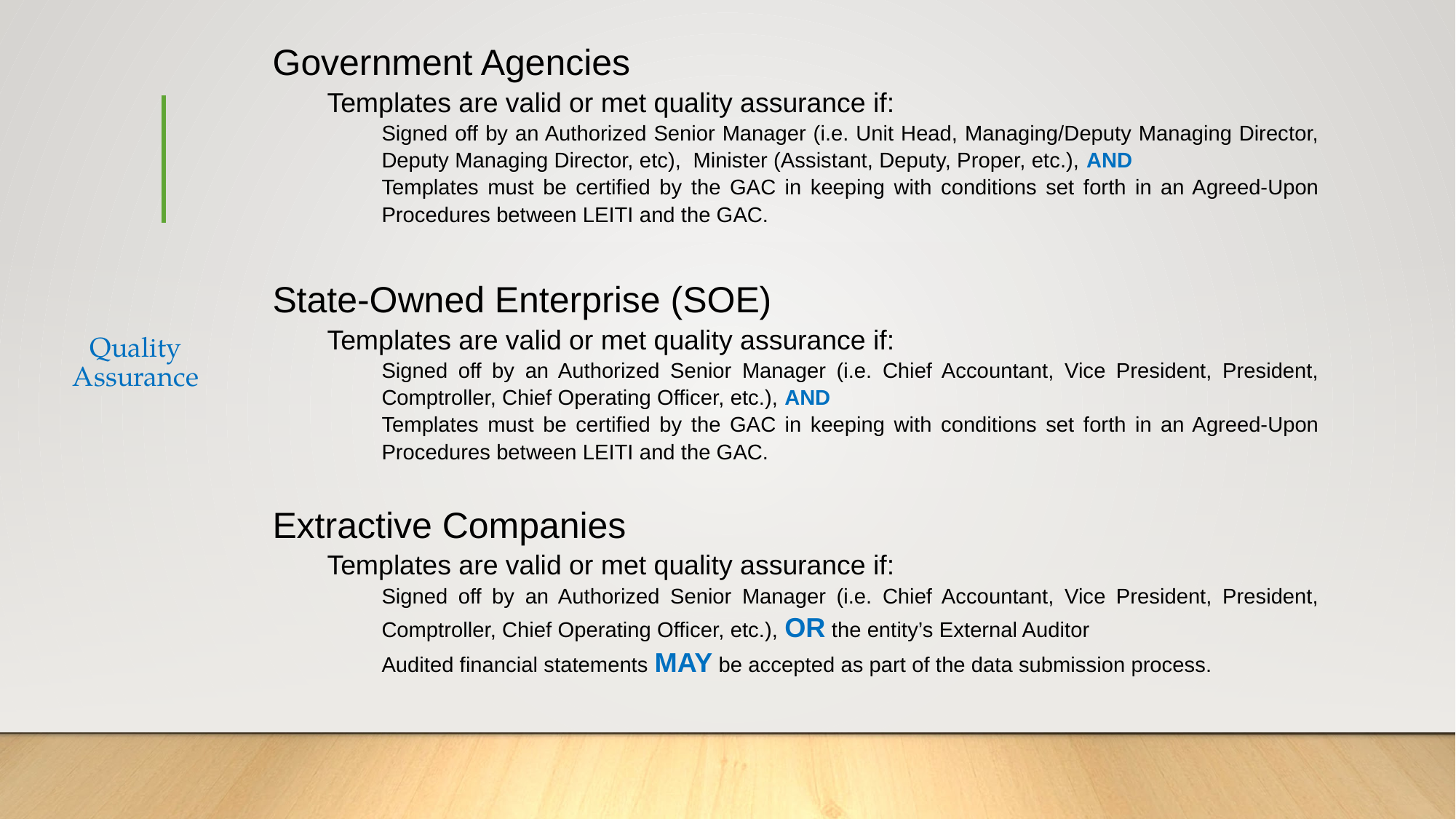

Government Agencies
Templates are valid or met quality assurance if:
Signed off by an Authorized Senior Manager (i.e. Unit Head, Managing/Deputy Managing Director, Deputy Managing Director, etc),  Minister (Assistant, Deputy, Proper, etc.), AND
Templates must be certified by the GAC in keeping with conditions set forth in an Agreed-Upon Procedures between LEITI and the GAC.

State-Owned Enterprise (SOE)
Templates are valid or met quality assurance if:
Signed off by an Authorized Senior Manager (i.e. Chief Accountant, Vice President, President, Comptroller, Chief Operating Officer, etc.), AND
Templates must be certified by the GAC in keeping with conditions set forth in an Agreed-Upon Procedures between LEITI and the GAC.

Extractive Companies
Templates are valid or met quality assurance if:
Signed off by an Authorized Senior Manager (i.e. Chief Accountant, Vice President, President, Comptroller, Chief Operating Officer, etc.), OR the entity’s External Auditor
Audited financial statements MAY be accepted as part of the data submission process.
# Quality Assurance